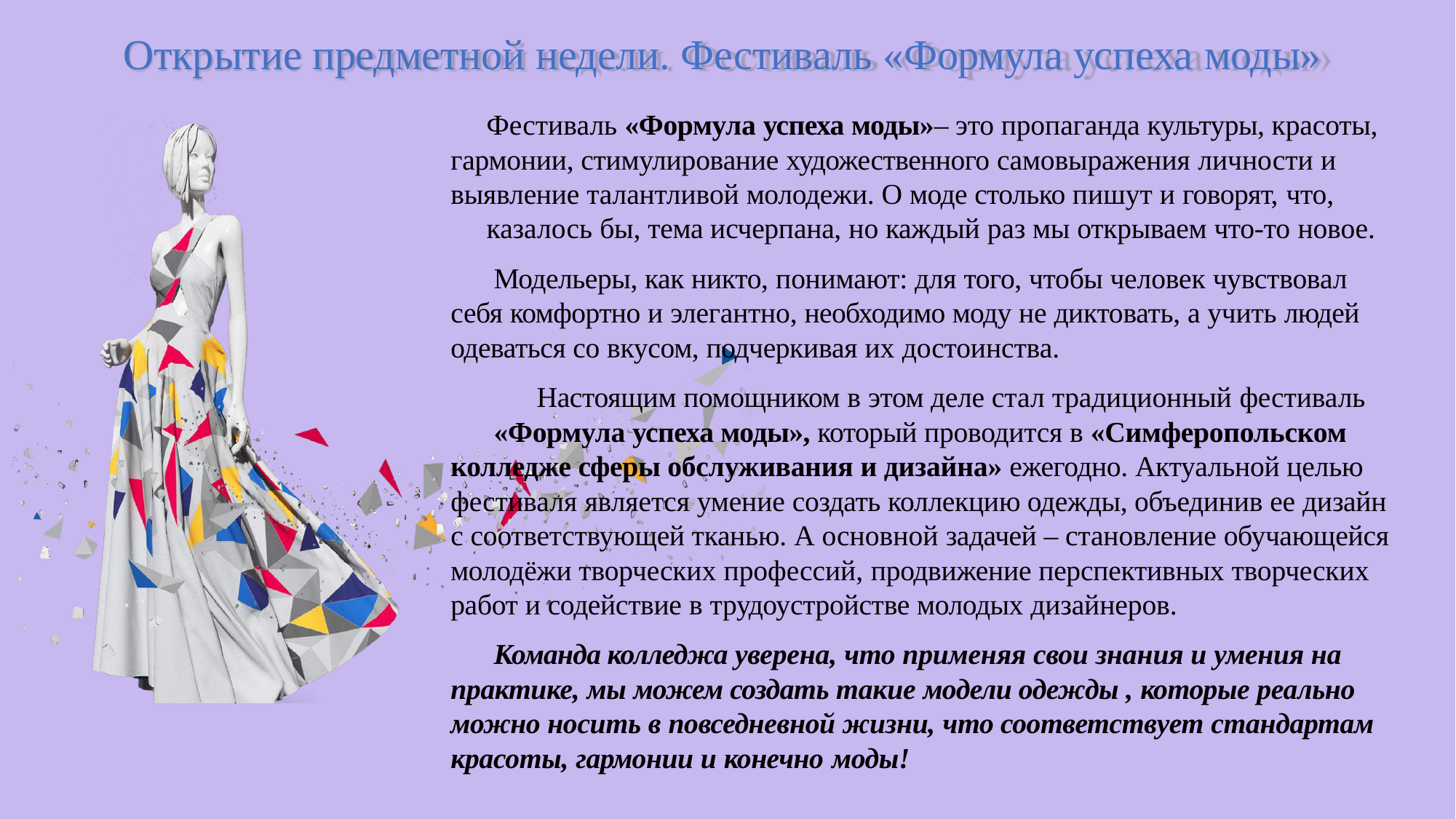

# Открытие предметной недели. Фестиваль «Формула успеха моды»
Фестиваль «Формула успеха моды»– это пропаганда культуры, красоты,  гармонии, стимулирование художественного самовыражения личности и  выявление талантливой молодежи. О моде столько пишут и говорят, что,
казалось бы, тема исчерпана, но каждый раз мы открываем что-то новое.
Модельеры, как никто, понимают: для того, чтобы человек чувствовал  себя комфортно и элегантно, необходимо моду не диктовать, а учить людей  одеваться со вкусом, подчеркивая их достоинства.
Настоящим помощником в этом деле стал традиционный фестиваль
«Формула успеха моды», который проводится в «Симферопольском  колледже сферы обслуживания и дизайна» ежегодно. Актуальной целью  фестиваля является умение создать коллекцию одежды, объединив ее дизайн  с соответствующей тканью. А основной задачей – становление обучающейся  молодёжи творческих профессий, продвижение перспективных творческих  работ и содействие в трудоустройстве молодых дизайнеров.
Команда колледжа уверена, что применяя свои знания и умения на  практике, мы можем создать такие модели одежды , которые реально  можно носить в повседневной жизни, что соответствует стандартам  красоты, гармонии и конечно моды!